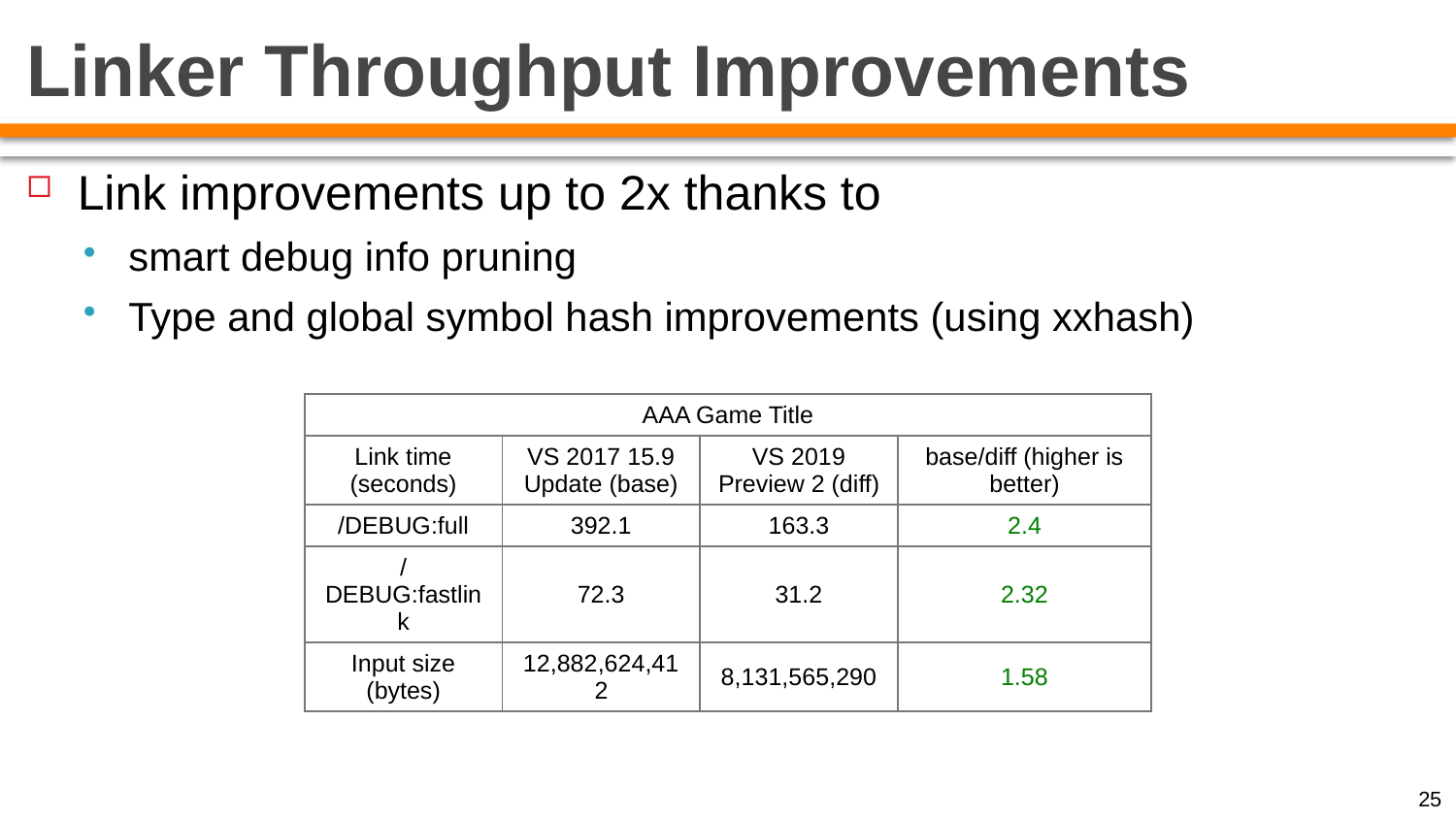

# Linker Throughput Improvements
Link improvements up to 2x thanks to
smart debug info pruning
Type and global symbol hash improvements (using xxhash)

| AAA Game Title |  |  |  |
| --- | --- | --- | --- |
| Link time (seconds) | VS 2017 15.9 Update (base) | VS 2019 Preview 2 (diff) | base/diff (higher is better) |
| /DEBUG:full | 392.1 | 163.3 | 2.4 |
| /DEBUG:fastlink | 72.3 | 31.2 | 2.32 |
| Input size (bytes) | 12,882,624,412 | 8,131,565,290 | 1.58 |